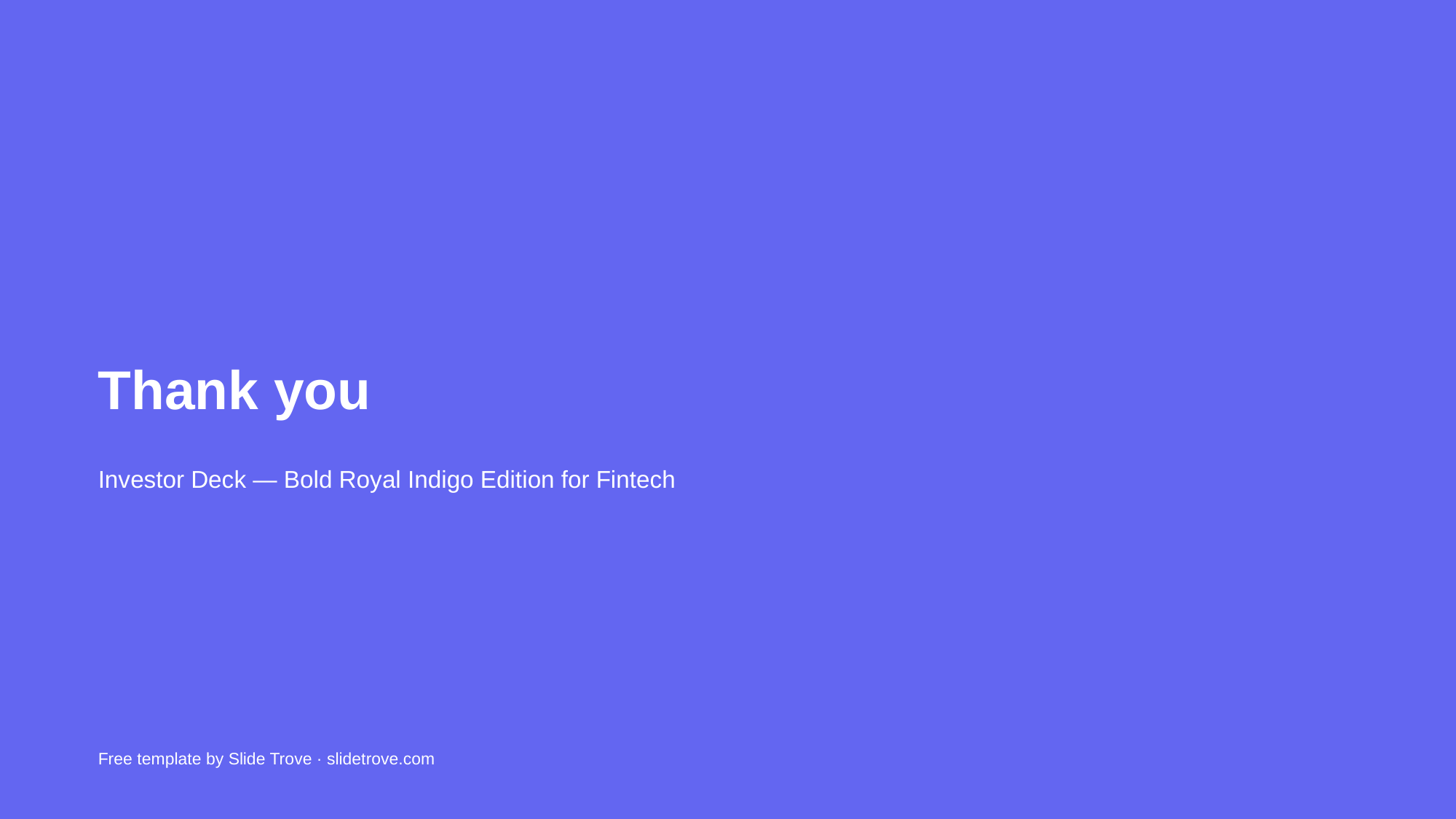

Thank you
Investor Deck — Bold Royal Indigo Edition for Fintech
Free template by Slide Trove · slidetrove.com